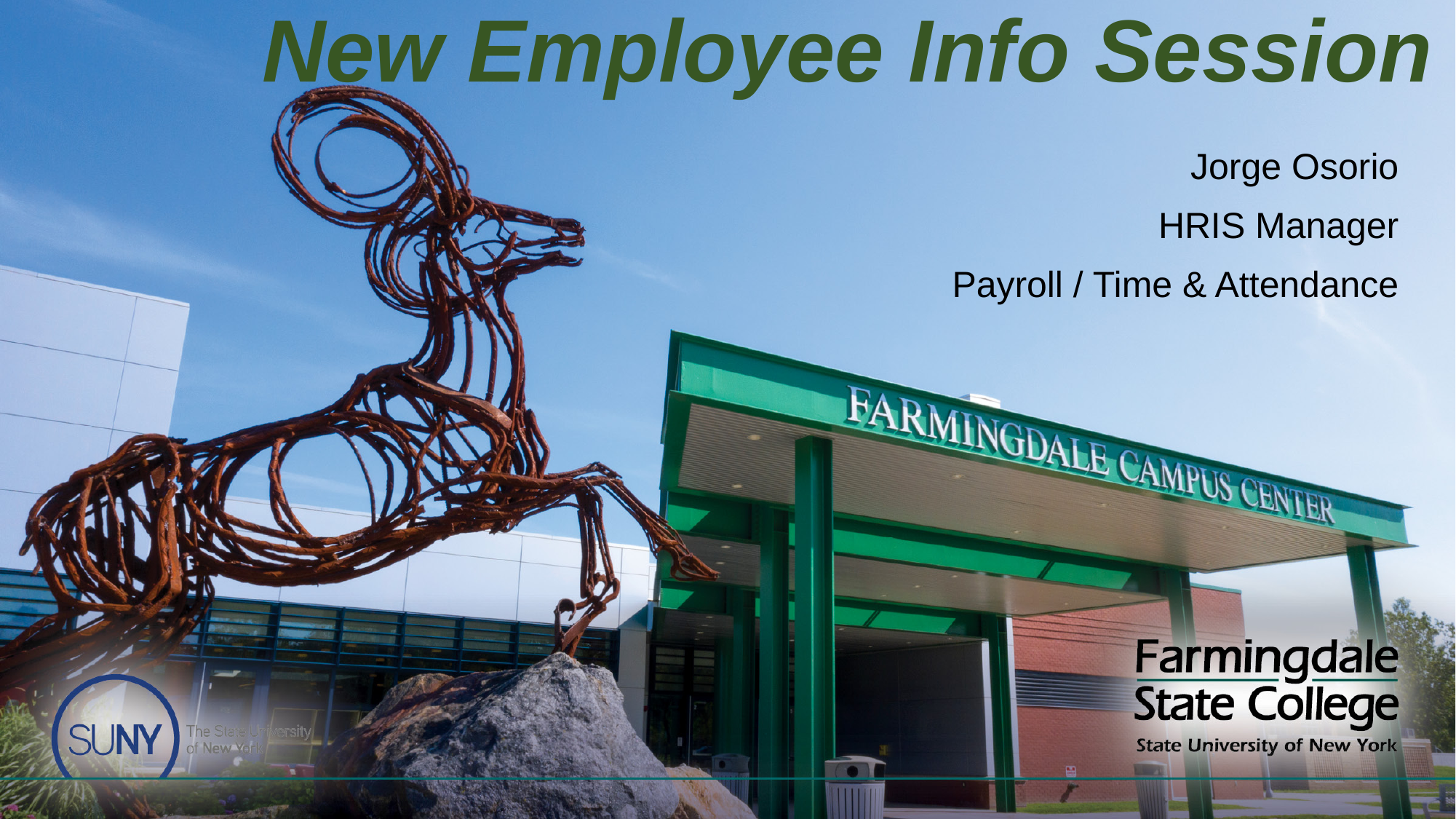

# New Employee Info Session
Jorge Osorio
HRIS Manager
Payroll / Time & Attendance